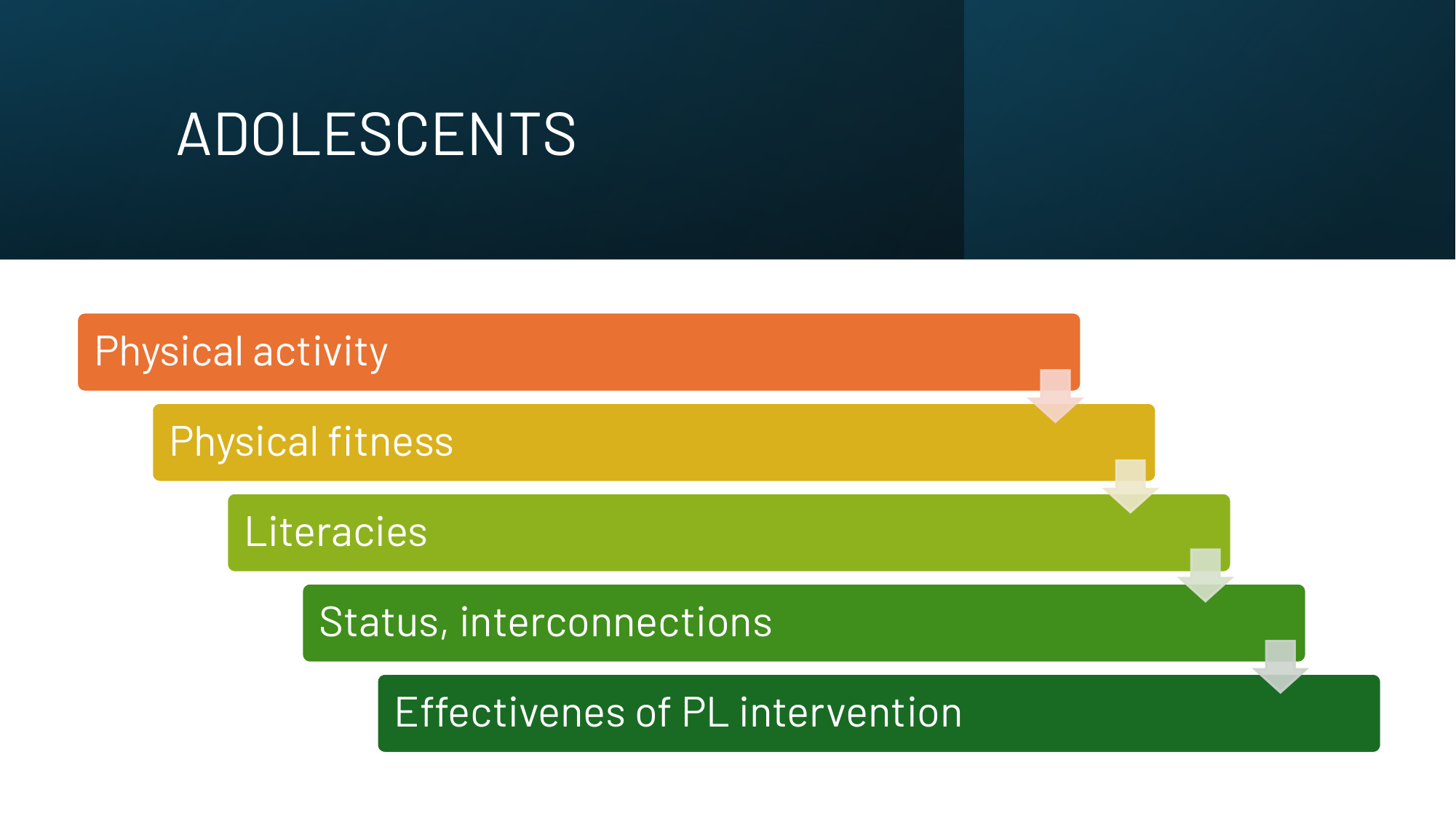

# ADOLESCENTS
Physical activity
Physical fitness
Literacies
Status, interconnections
Effectivenes of PL intervention